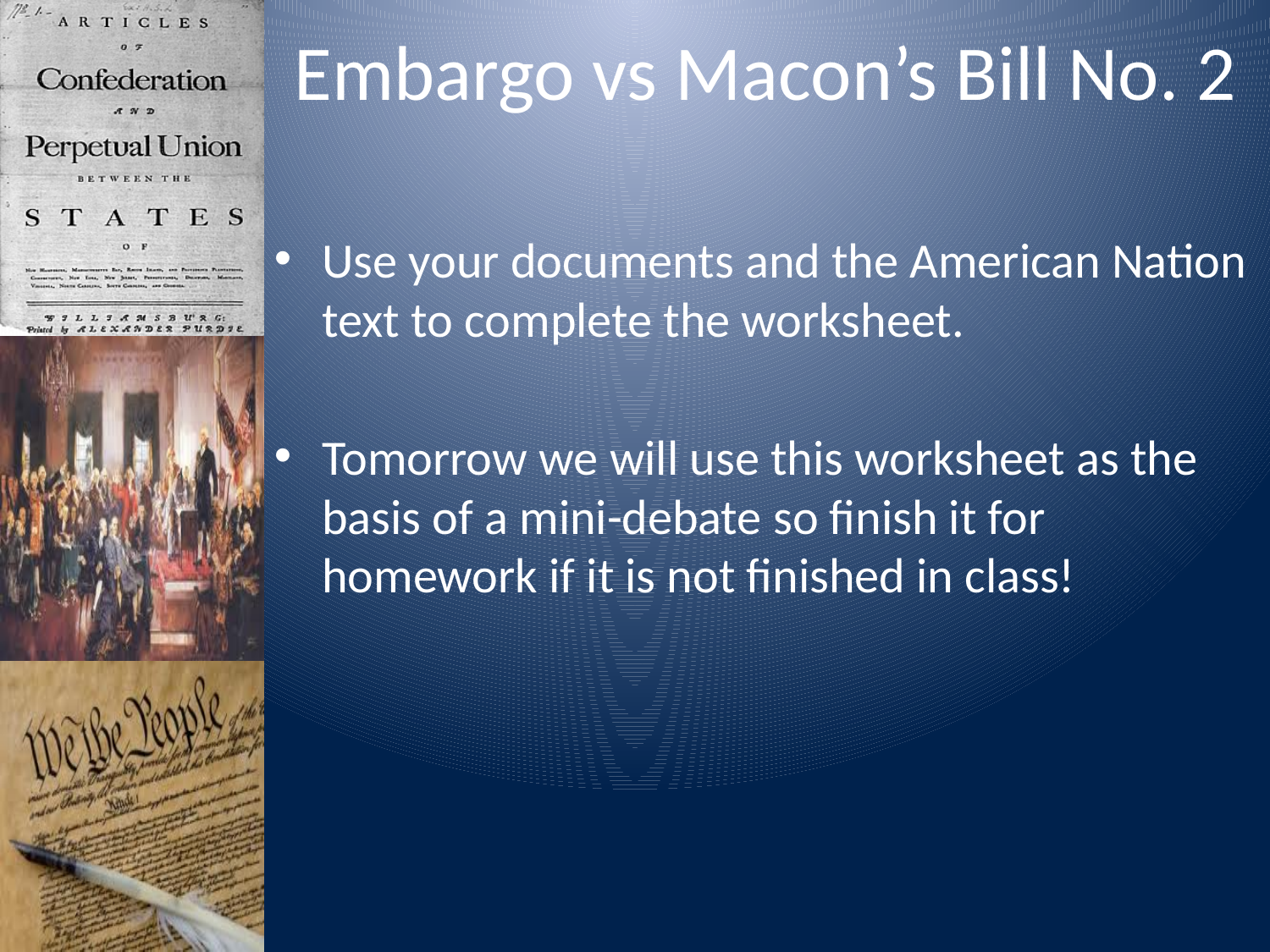

# Embargo vs Macon’s Bill No. 2
Use your documents and the American Nation text to complete the worksheet.

Tomorrow we will use this worksheet as the basis of a mini-debate so finish it for homework if it is not finished in class!